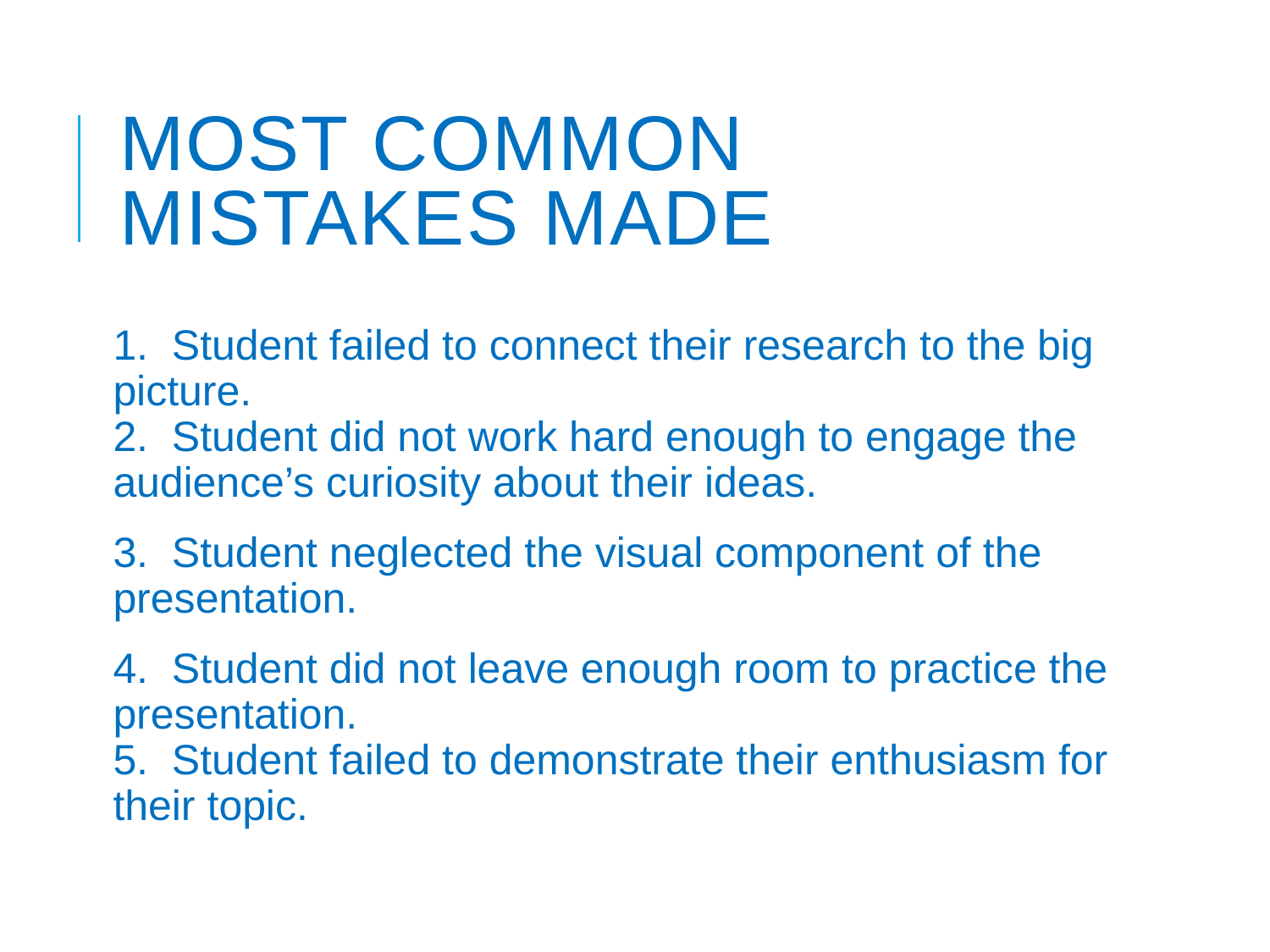

# Most Common Mistakes Made
1.  Student failed to connect their research to the big picture.
2.  Student did not work hard enough to engage the audience’s curiosity about their ideas.
3.  Student neglected the visual component of the presentation.
4.  Student did not leave enough room to practice the presentation.
5.  Student failed to demonstrate their enthusiasm for their topic.